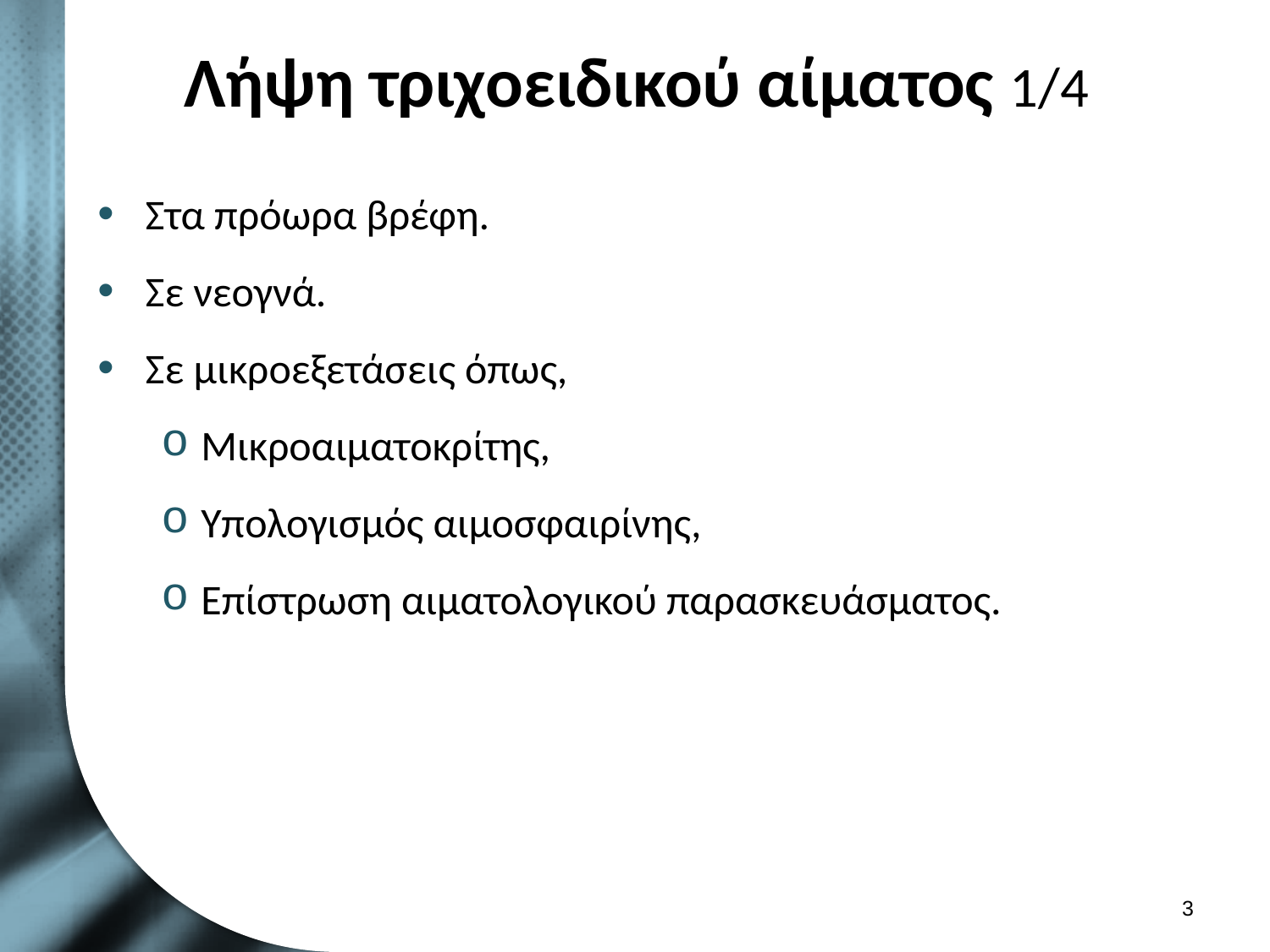

# Λήψη τριχοειδικού αίματος 1/4
Στα πρόωρα βρέφη.
Σε νεογνά.
Σε μικροεξετάσεις όπως,
Μικροαιματοκρίτης,
Υπολογισμός αιμοσφαιρίνης,
Επίστρωση αιματολογικού παρασκευάσματος.
3